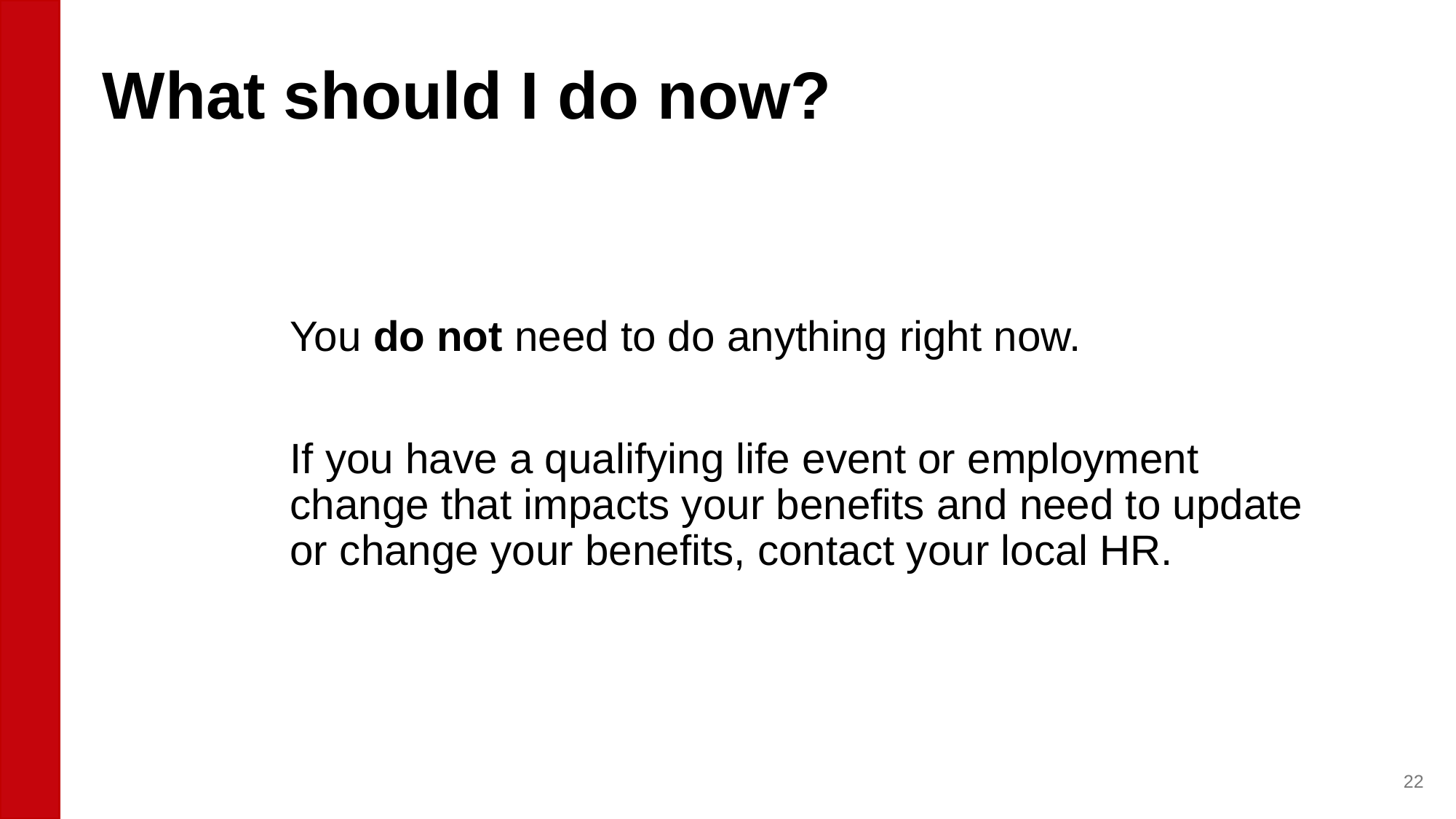

# What should I do now?
You do not need to do anything right now.

If you have a qualifying life event or employment change that impacts your benefits and need to update or change your benefits, contact your local HR.
22